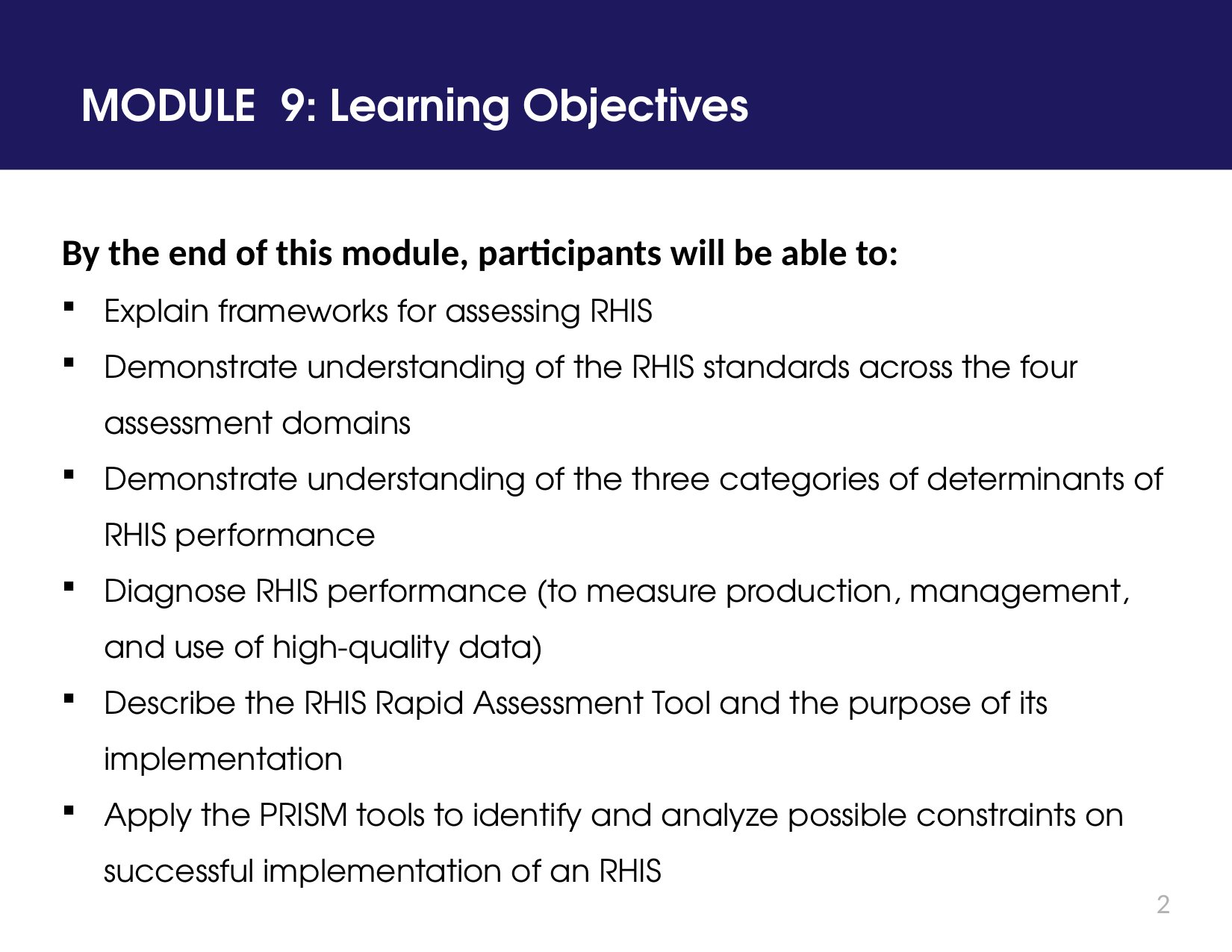

# MODULE  9: Learning Objectives
By the end of this module, participants will be able to:
Explain frameworks for assessing RHIS
Demonstrate understanding of the RHIS standards across the four assessment domains
Demonstrate understanding of the three categories of determinants of RHIS performance
Diagnose RHIS performance (to measure production, management, and use of high-quality data)
Describe the RHIS Rapid Assessment Tool and the purpose of its implementation
Apply the PRISM tools to identify and analyze possible constraints on successful implementation of an RHIS
2